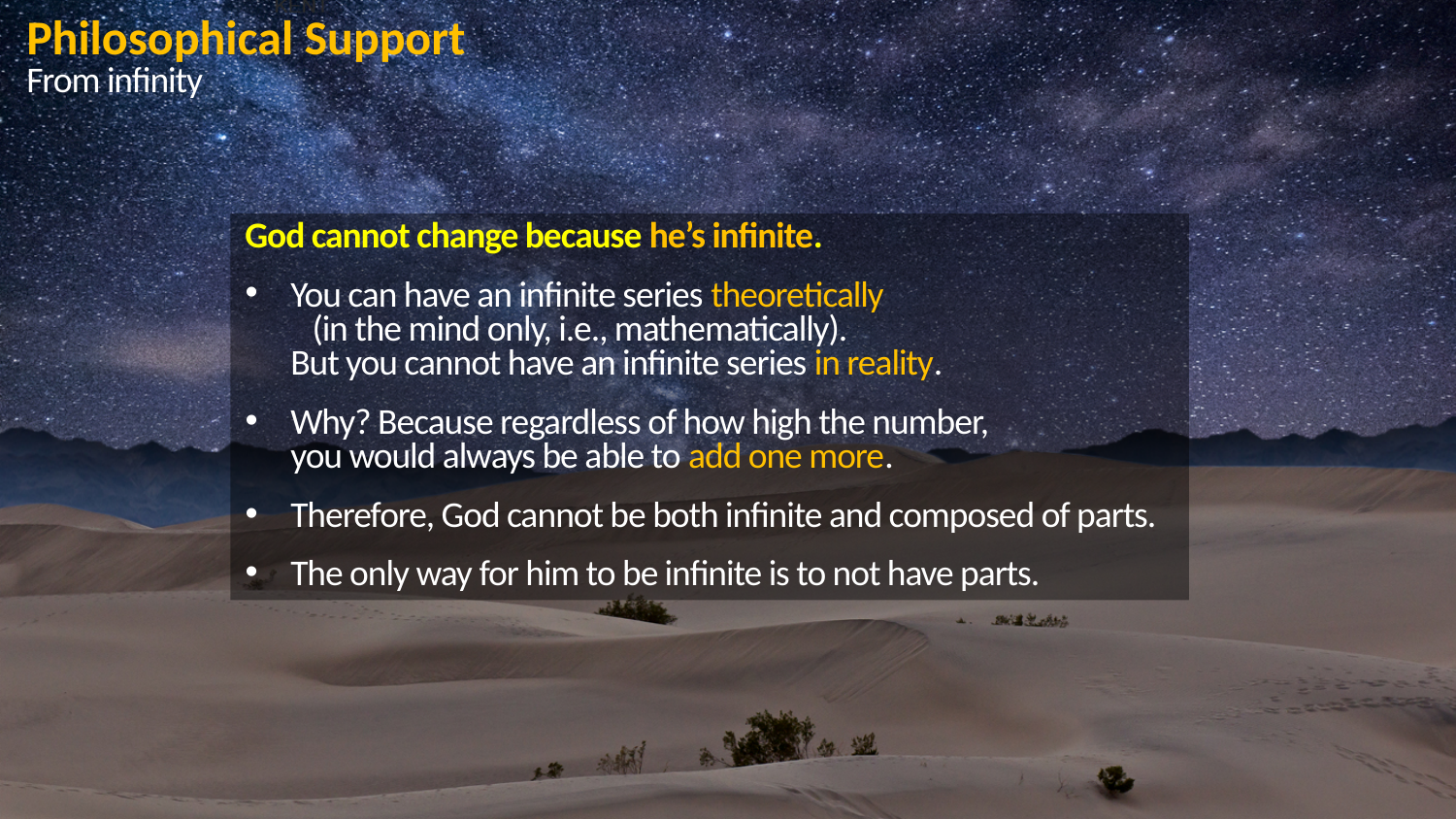

Philosophical Support
From infinity

God cannot change because he’s infinite.
You can have an infinite series theoretically
   (in the mind only, i.e., mathematically).
But you cannot have an infinite series in reality.
Why? Because regardless of how high the number,
you would always be able to add one more.
Therefore, God cannot be both infinite and composed of parts.
The only way for him to be infinite is to not have parts.